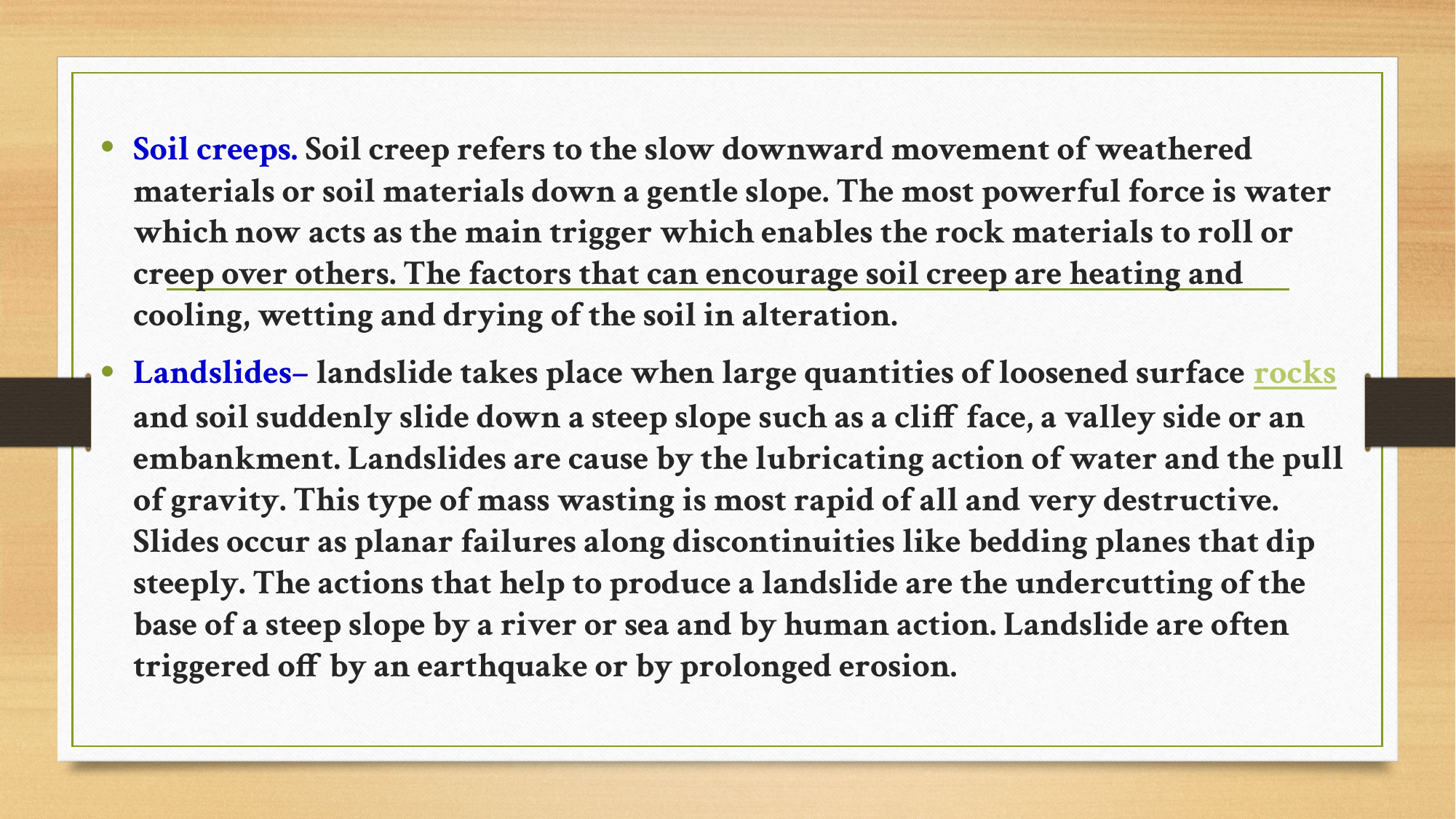

Soil creeps. Soil creep refers to the slow downward movement of weathered materials or soil materials down a gentle slope. The most powerful force is water which now acts as the main trigger which enables the rock materials to roll or creep over others. The factors that can encourage soil creep are heating and cooling, wetting and drying of the soil in alteration.
Landslides– landslide takes place when large quantities of loosened surface rocksand soil suddenly slide down a steep slope such as a cliff face, a valley side or an embankment. Landslides are cause by the lubricating action of water and the pull of gravity. This type of mass wasting is most rapid of all and very destructive. Slides occur as planar failures along discontinuities like bedding planes that dip steeply. The actions that help to produce a landslide are the undercutting of the base of a steep slope by a river or sea and by human action. Landslide are often triggered off by an earthquake or by prolonged erosion.